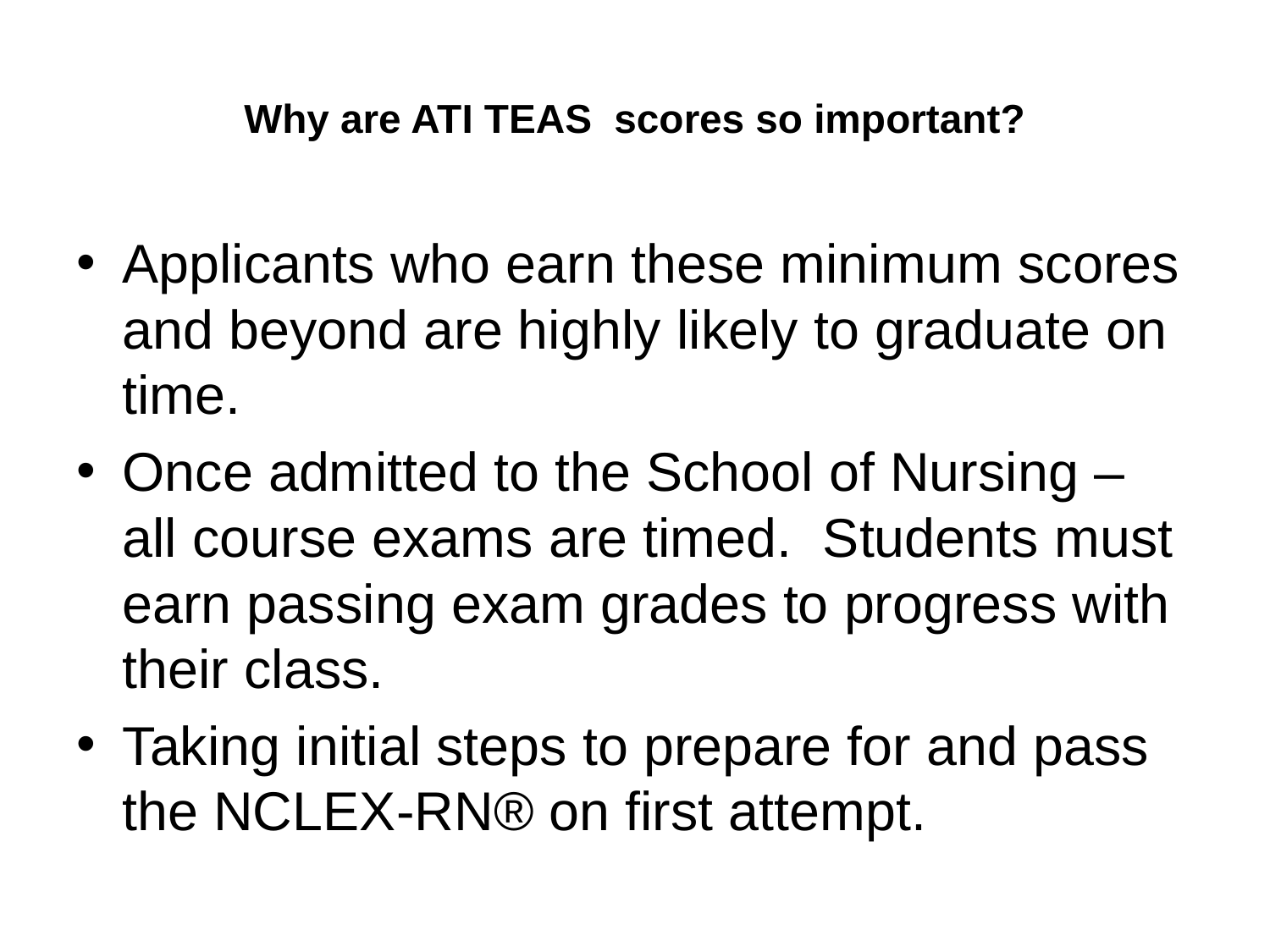

# Why are ATI TEAS  scores so important?
Applicants who earn these minimum scores and beyond are highly likely to graduate on time.
Once admitted to the School of Nursing – all course exams are timed.  Students must earn passing exam grades to progress with their class.
Taking initial steps to prepare for and pass the NCLEX-RN® on first attempt.